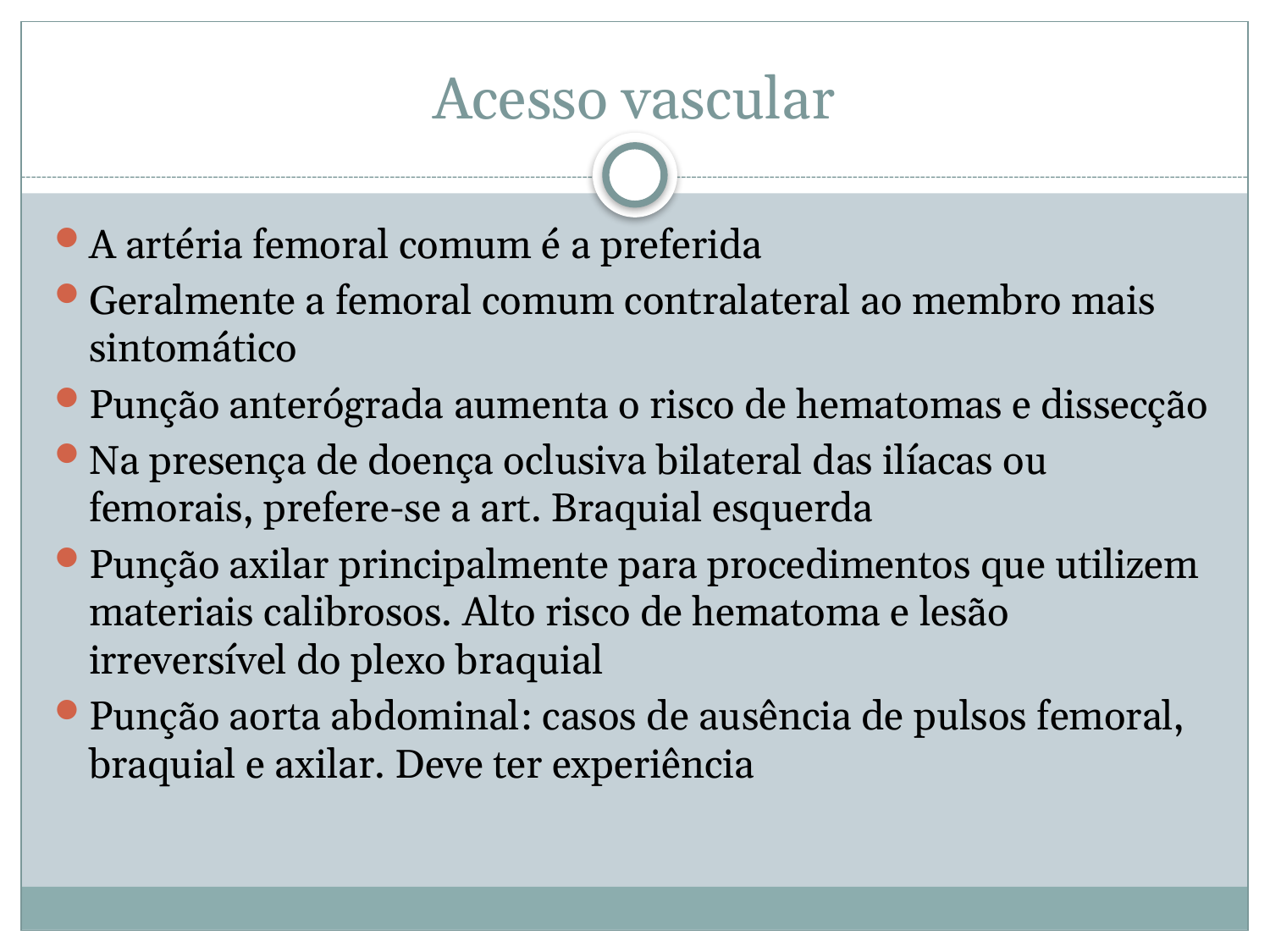

# Acesso vascular
A artéria femoral comum é a preferida
Geralmente a femoral comum contralateral ao membro mais sintomático
Punção anterógrada aumenta o risco de hematomas e dissecção
Na presença de doença oclusiva bilateral das ilíacas ou femorais, prefere-se a art. Braquial esquerda
Punção axilar principalmente para procedimentos que utilizem materiais calibrosos. Alto risco de hematoma e lesão irreversível do plexo braquial
Punção aorta abdominal: casos de ausência de pulsos femoral, braquial e axilar. Deve ter experiência